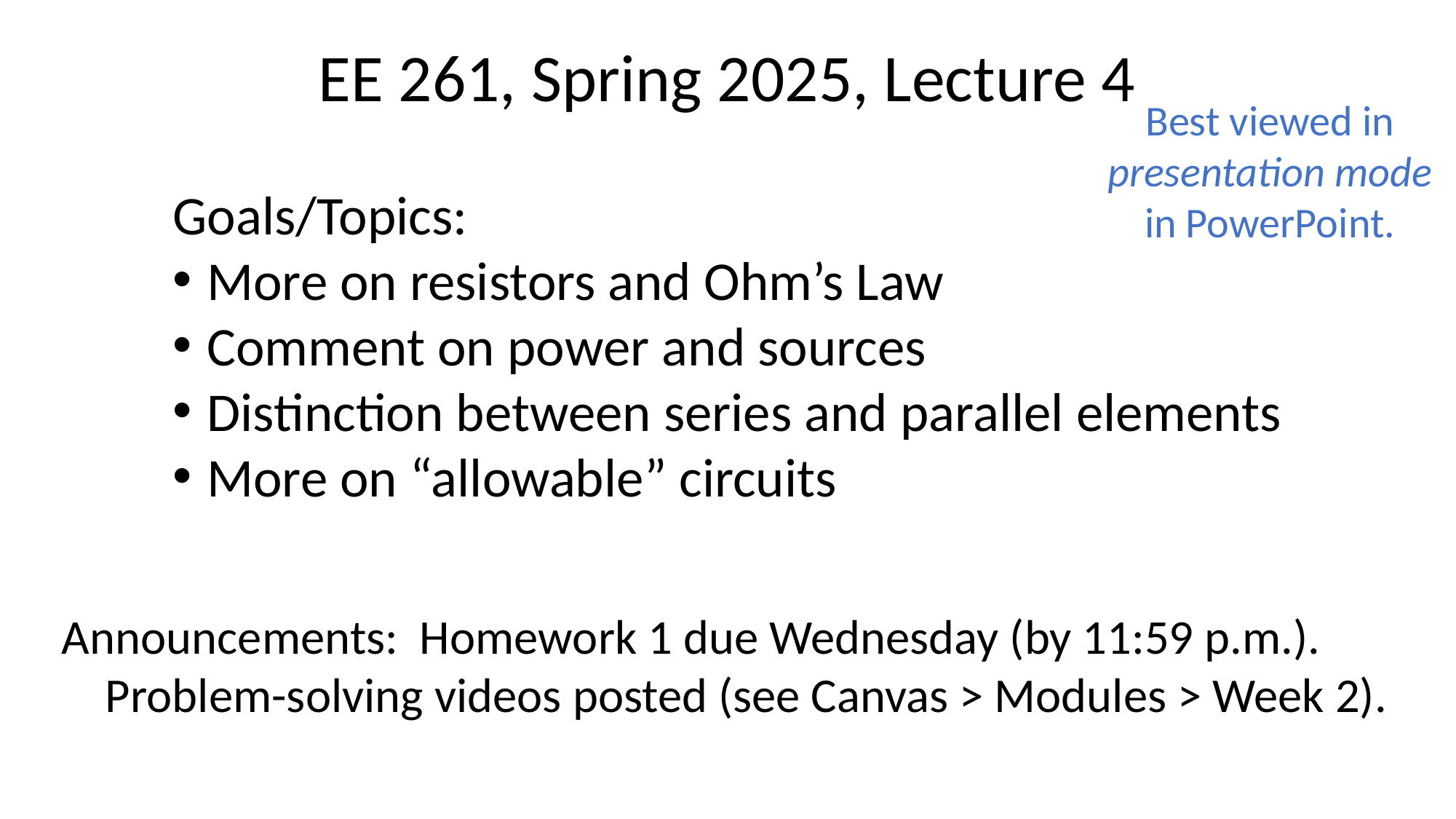

EE 261, Spring 2025, Lecture 4

Goals/Topics:
More on resistors and Ohm’s Law
Comment on power and sources
Distinction between series and parallel elements
More on “allowable” circuits
Best viewed in
presentation mode
in PowerPoint.
Announcements:  Homework 1 due Wednesday (by 11:59 p.m.).
    Problem-solving videos posted (see Canvas > Modules > Week 2).